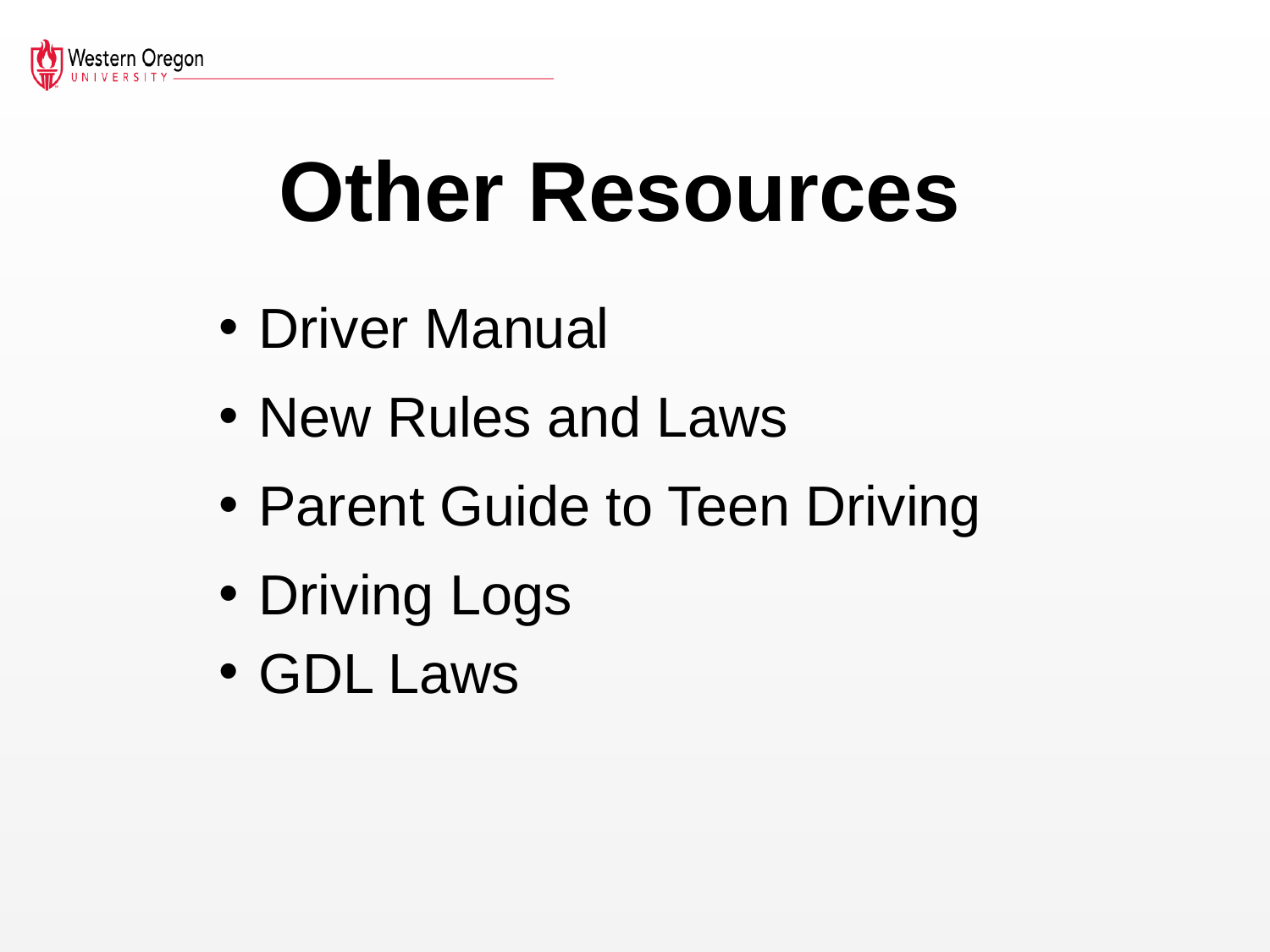

# Other Resources
 Driver Manual
 New Rules and Laws
 Parent Guide to Teen Driving
 Driving Logs
 GDL Laws